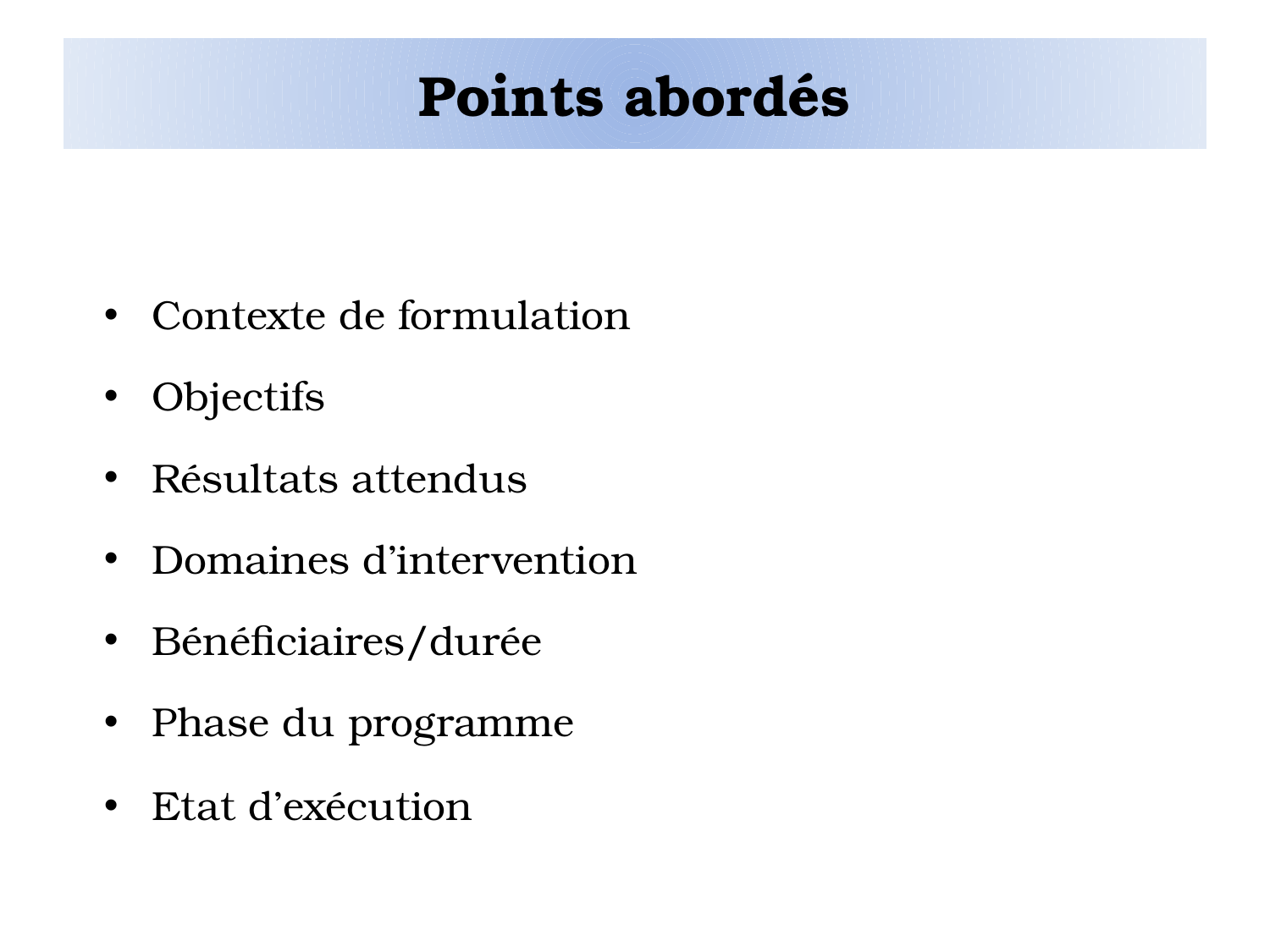

# Points abordés

Contexte de formulation

Objectifs

Résultats attendus

Domaines d’intervention

Bénéficiaires/durée

Phase du programme

Etat d’exécution